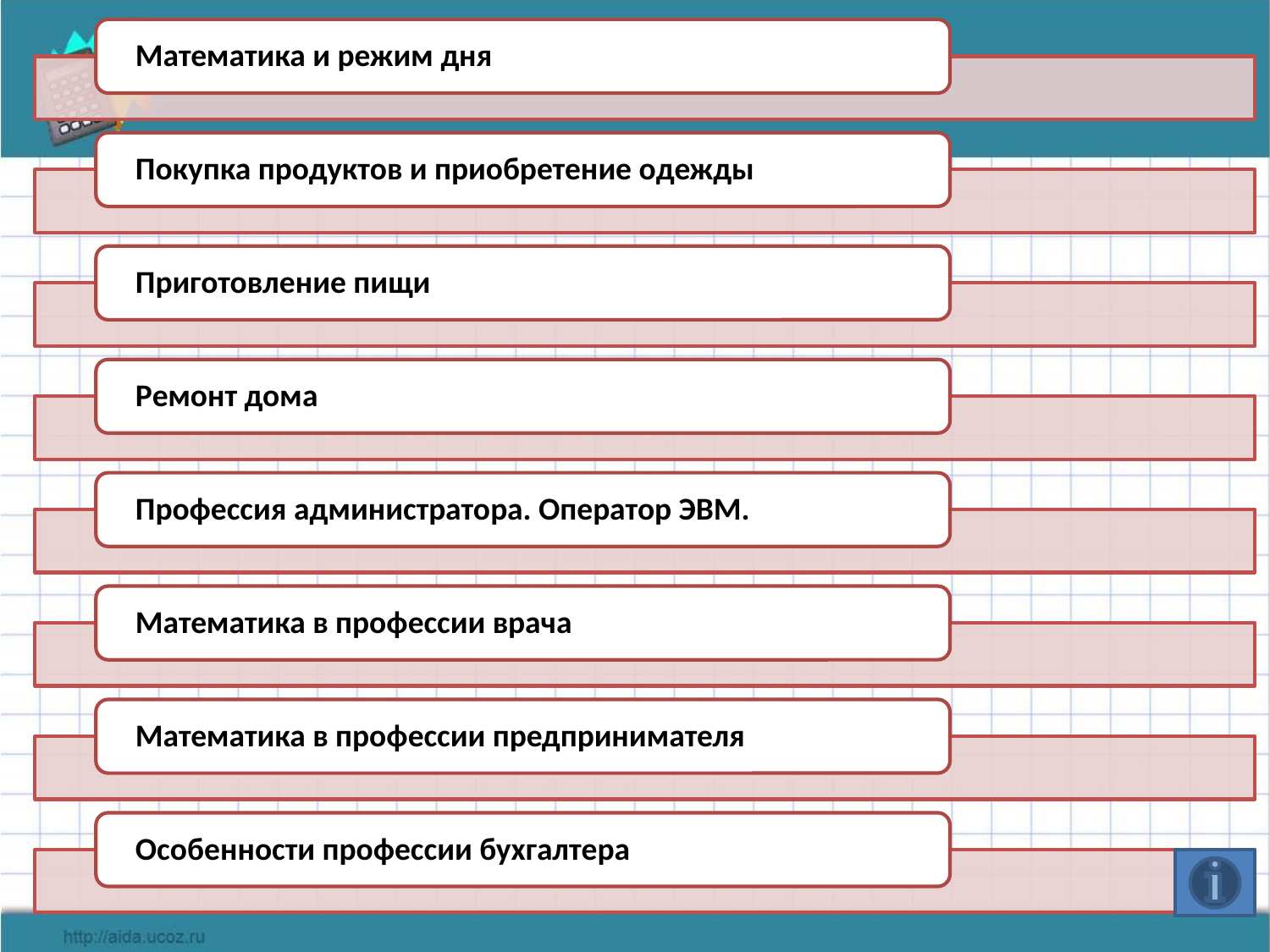

Математика и режим дня
Покупка продуктов и приобретение одежды
Приготовление пищи
Ремонт дома
Профессия администратора. Оператор ЭВМ.
Математика в профессии врача
Математика в профессии предпринимателя
Особенности профессии бухгалтера